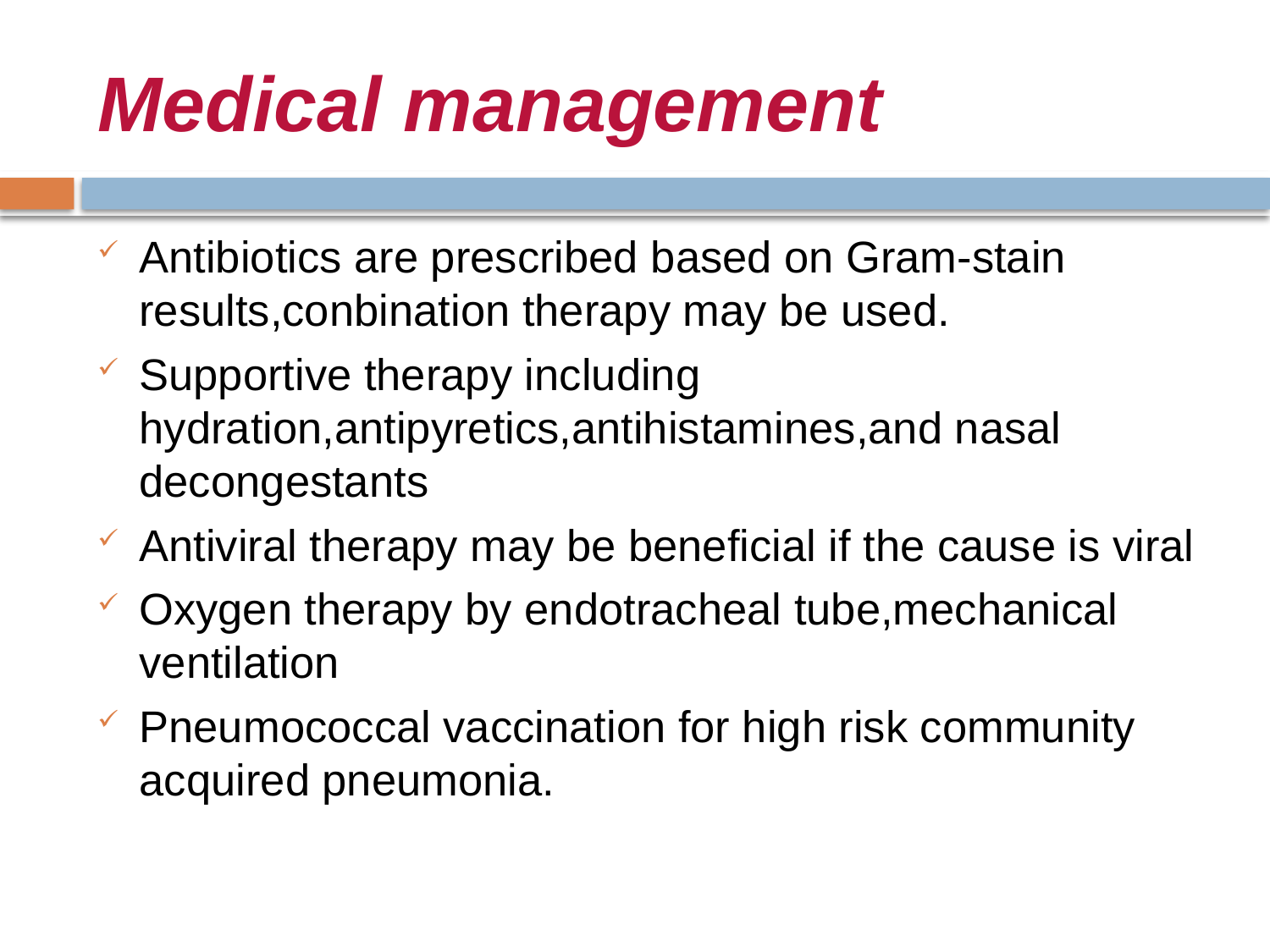

# Medical management
Antibiotics are prescribed based on Gram-stain results,conbination therapy may be used.
Supportive therapy including hydration,antipyretics,antihistamines,and nasal decongestants
Antiviral therapy may be beneficial if the cause is viral
Oxygen therapy by endotracheal tube,mechanical ventilation
Pneumococcal vaccination for high risk community acquired pneumonia.